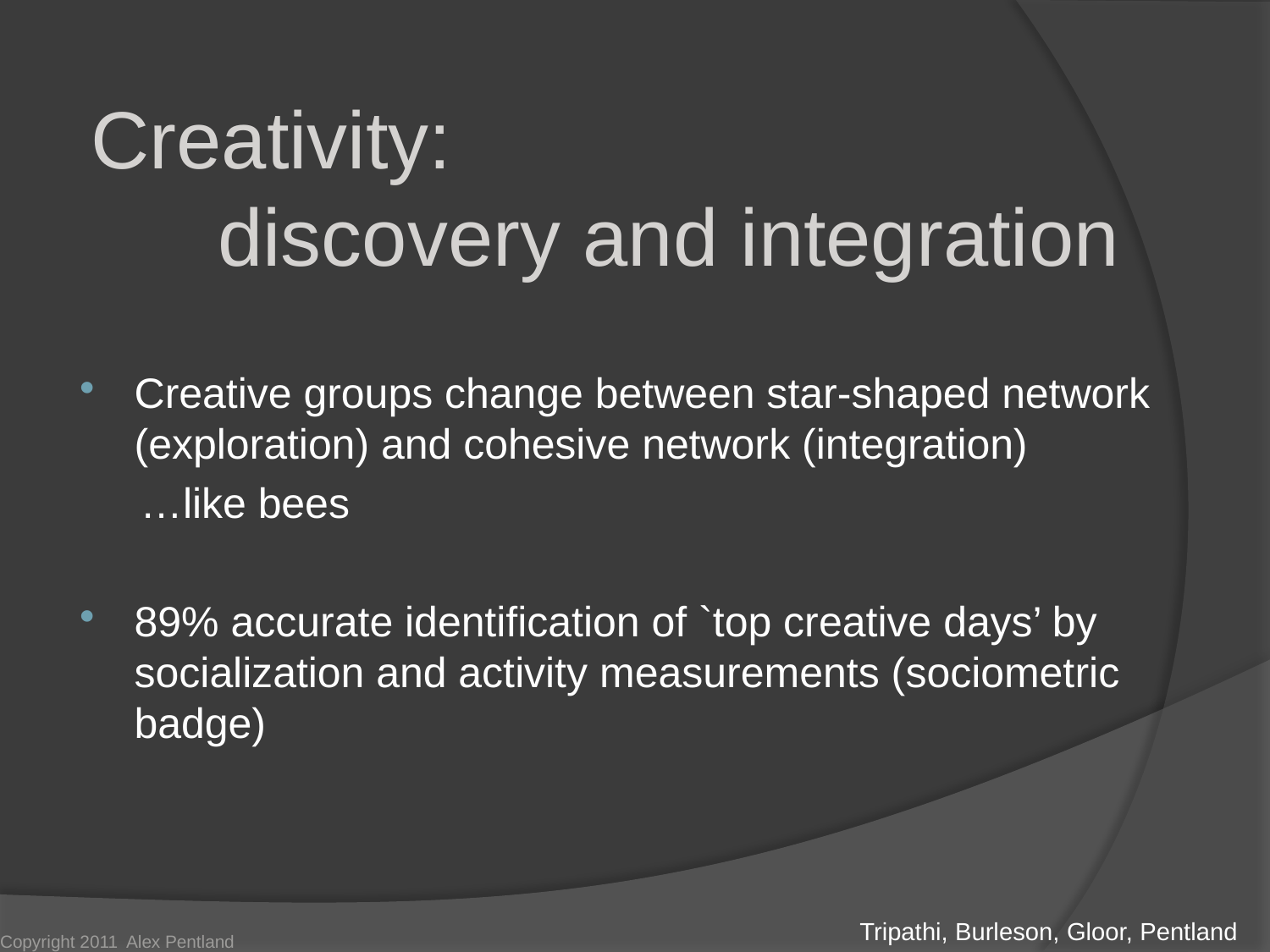

# Creativity: discovery and integration
Creative groups change between star-shaped network (exploration) and cohesive network (integration)
     …like bees

89% accurate identification of `top creative days’ by socialization and activity measurements (sociometric badge)
Tripathi, Burleson, Gloor, Pentland
Copyright 2011  Alex Pentland